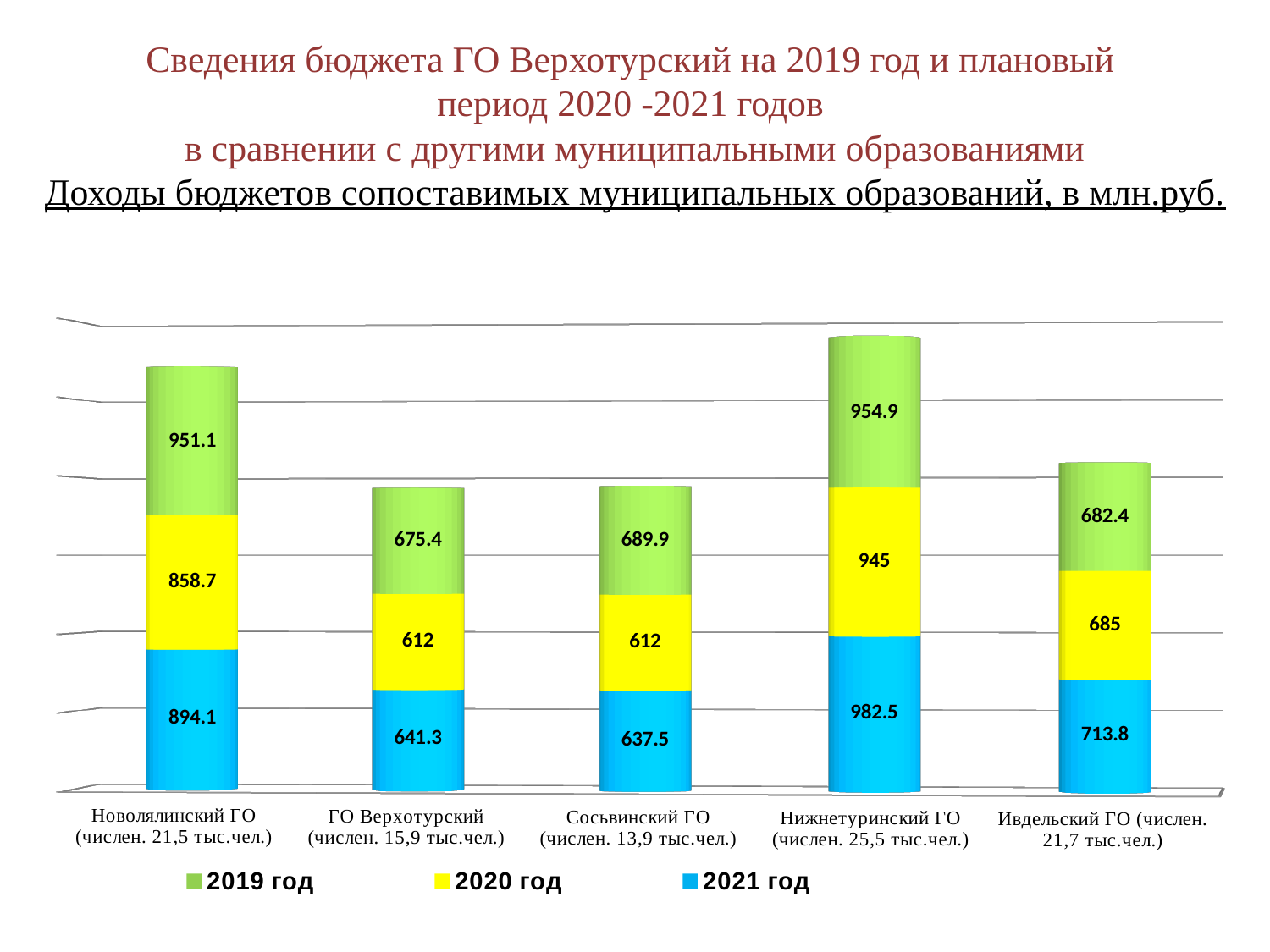

# Сведения бюджета ГО Верхотурский на 2019 год и плановый период 2020 -2021 годов в сравнении с другими муниципальными образованиями Доходы бюджетов сопоставимых муниципальных образований, в млн.руб.

[unsupported chart]